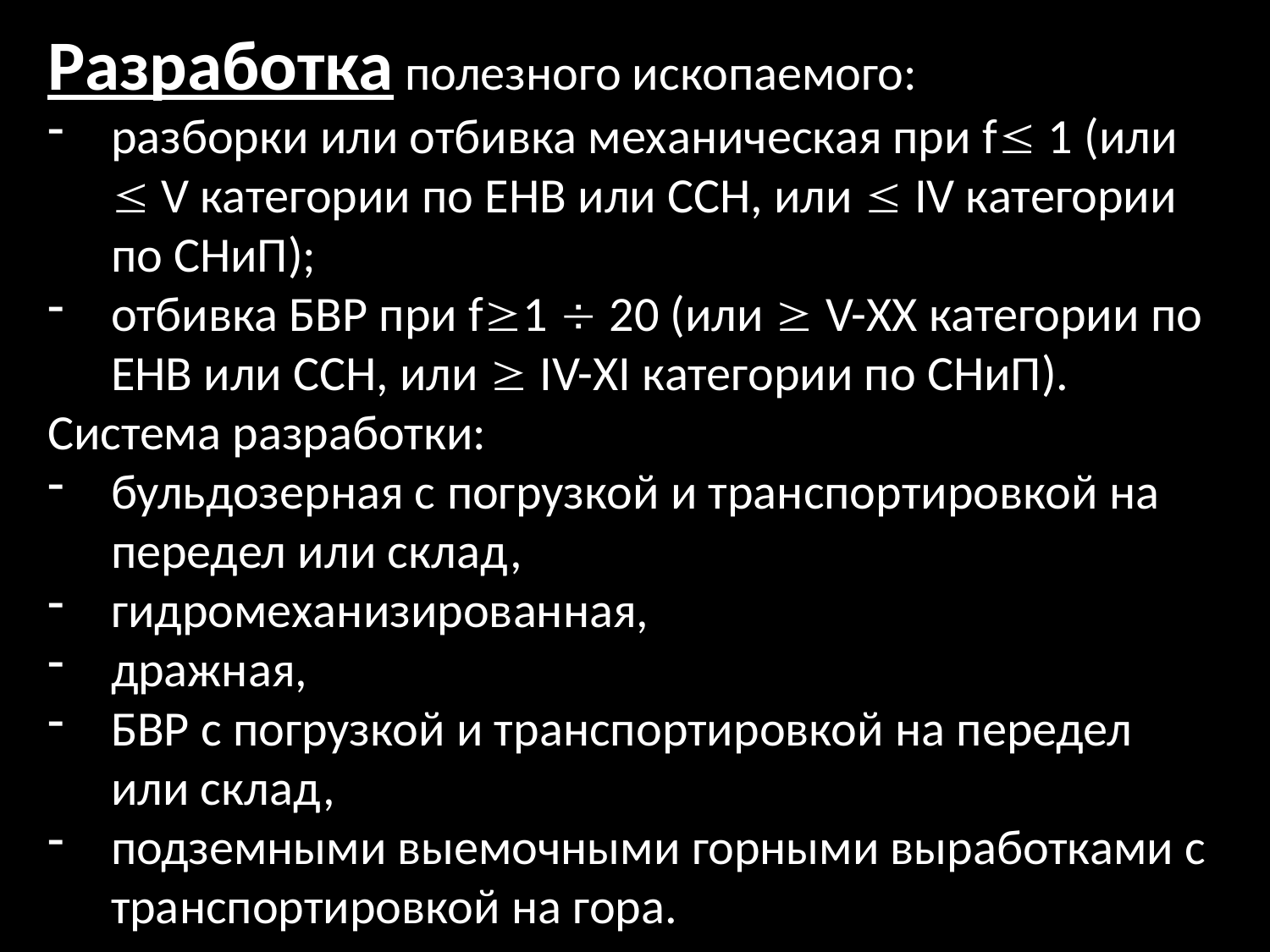

Разработка полезного ископаемого:
разборки или отбивка механическая при f≤ 1 (или ≤ V категории по ЕНВ или ССН, или ≤ IV категории по СНиП);
отбивка БВР при f≥1 ÷ 20 (или ≥ V-XX категории по ЕНВ или ССН, или ≥ IV-XI категории по СНиП).
Система разработки:
бульдозерная с погрузкой и транспортировкой на передел или склад,
гидромеханизированная,
дражная,
БВР с погрузкой и транспортировкой на передел или склад,
подземными выемочными горными выработками с транспортировкой на гора.